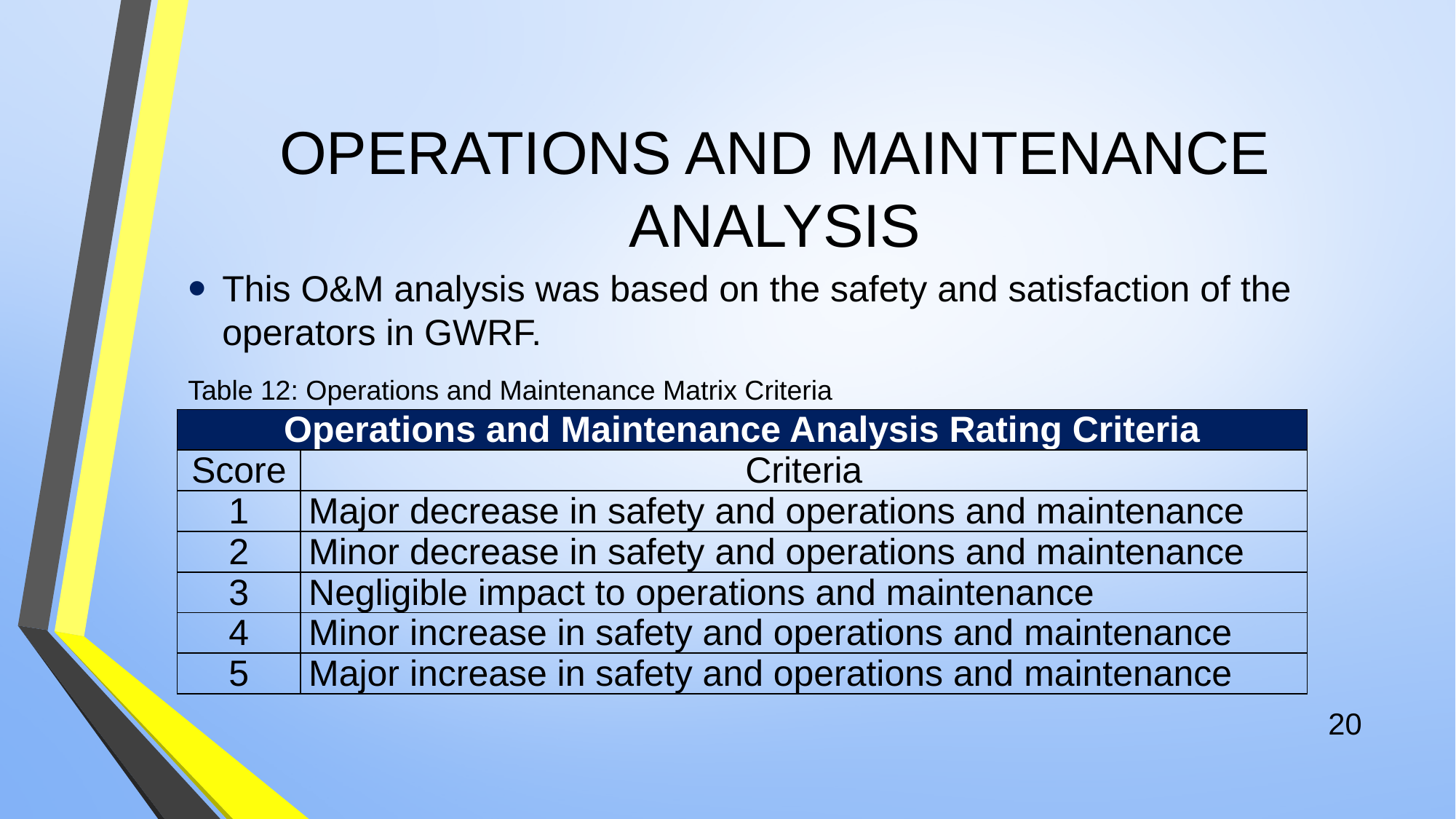

# OPERATIONS AND MAINTENANCE ANALYSIS
This O&M analysis was based on the safety and satisfaction of the operators in GWRF.
Table 12: Operations and Maintenance Matrix Criteria
| Operations and Maintenance Analysis Rating Criteria |  |
| --- | --- |
| Score | Criteria |
| 1 | Major decrease in safety and operations and maintenance |
| 2 | Minor decrease in safety and operations and maintenance |
| 3 | Negligible impact to operations and maintenance |
| 4 | Minor increase in safety and operations and maintenance |
| 5 | Major increase in safety and operations and maintenance |
20